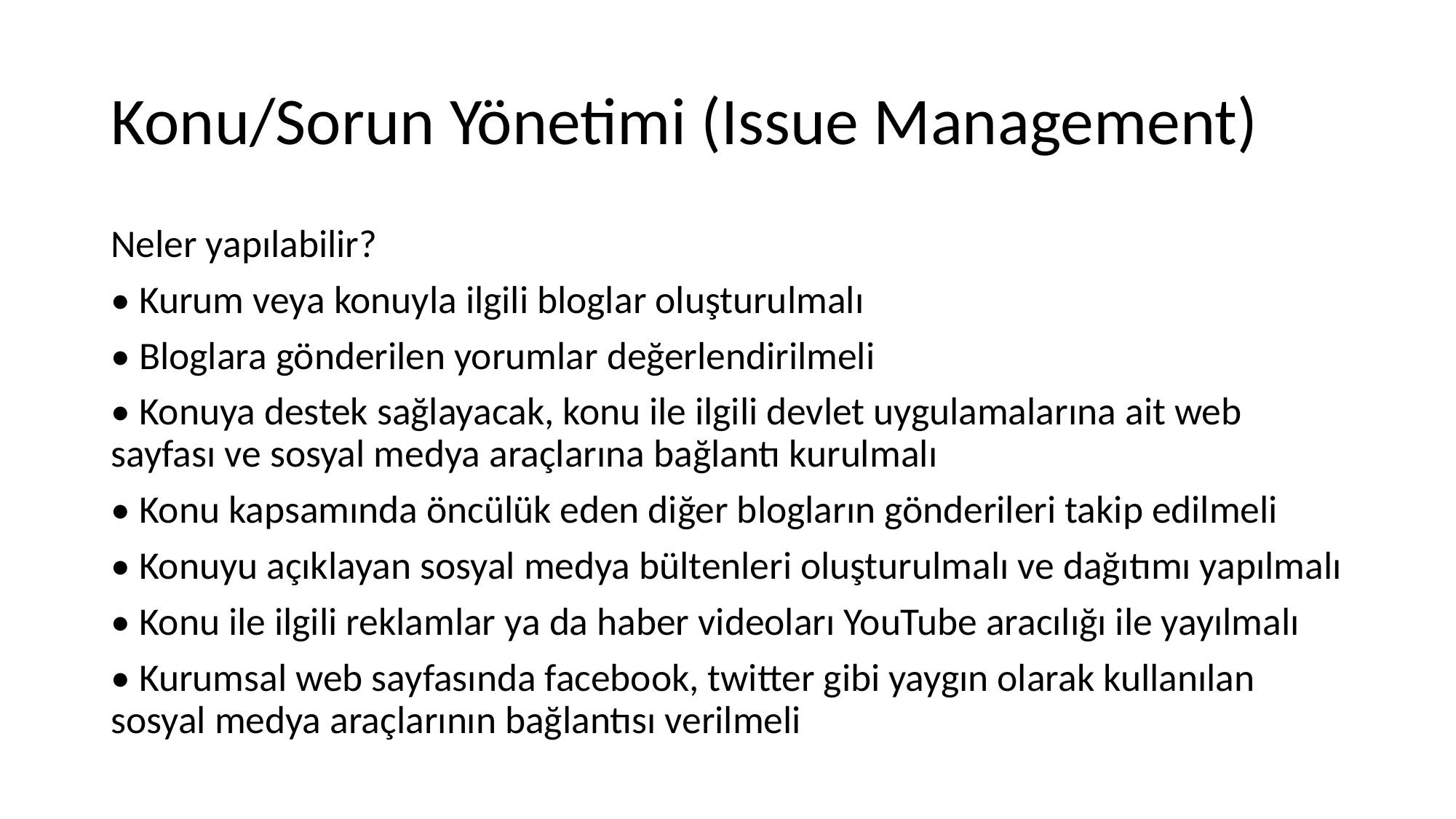

# Konu/Sorun Yönetimi (Issue Management)
Neler yapılabilir?
• Kurum veya konuyla ilgili bloglar oluşturulmalı
• Bloglara gönderilen yorumlar değerlendirilmeli
• Konuya destek sağlayacak, konu ile ilgili devlet uygulamalarına ait web sayfası ve sosyal medya araçlarına bağlantı kurulmalı
• Konu kapsamında öncülük eden diğer blogların gönderileri takip edilmeli
• Konuyu açıklayan sosyal medya bültenleri oluşturulmalı ve dağıtımı yapılmalı
• Konu ile ilgili reklamlar ya da haber videoları YouTube aracılığı ile yayılmalı
• Kurumsal web sayfasında facebook, twitter gibi yaygın olarak kullanılan sosyal medya araçlarının bağlantısı verilmeli